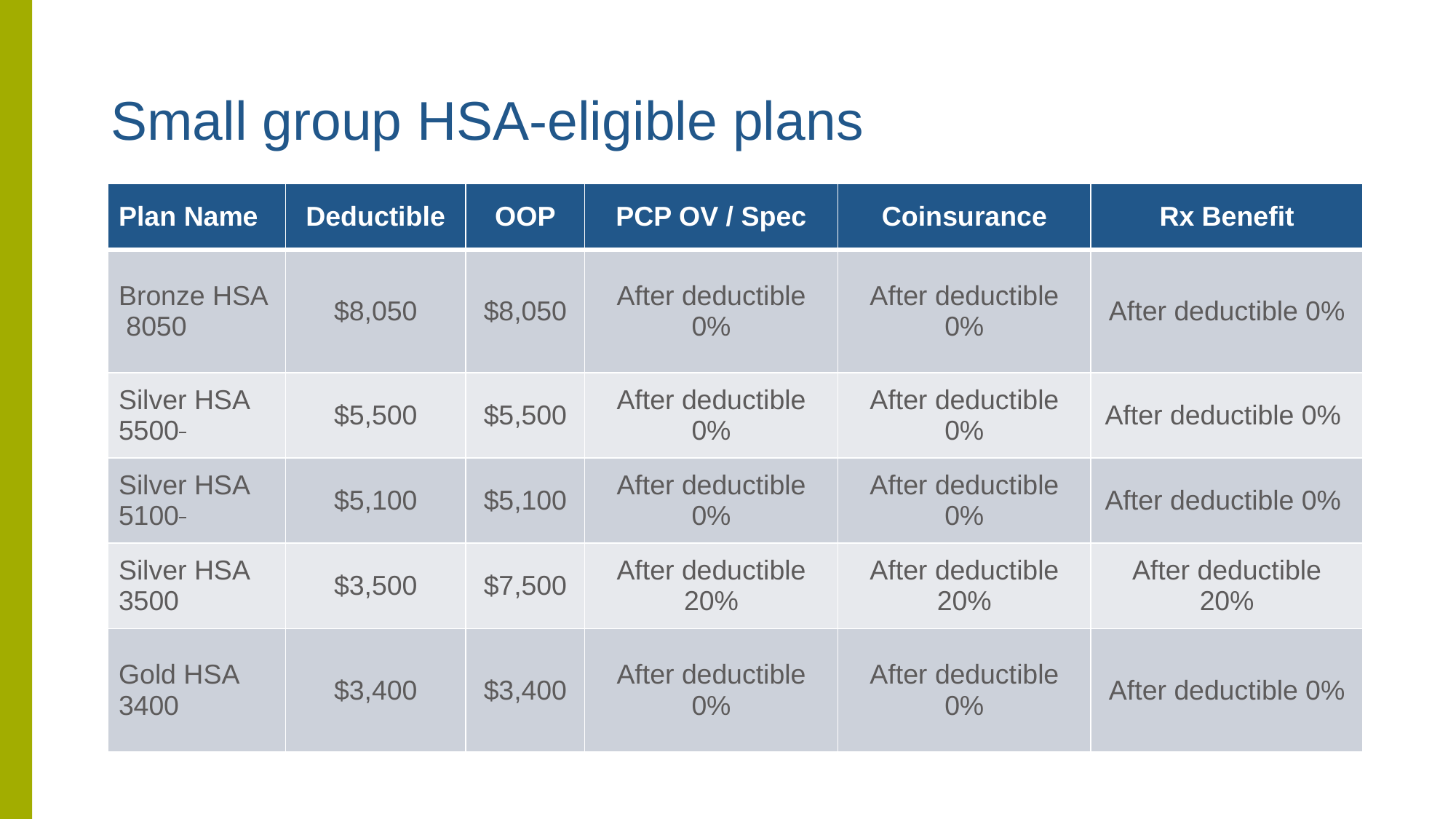

# Small group HSA-eligible plans
| Plan Name | Deductible | OOP | PCP OV / Spec | Coinsurance | Rx Benefit |
| --- | --- | --- | --- | --- | --- |
| Bronze HSA 8050 | $8,050 | $8,050 | After deductible 0% | After deductible 0% | After deductible 0% |
| Silver HSA 5500 | $5,500 | $5,500 | After deductible 0% | After deductible 0% | After deductible 0% |
| Silver HSA 5100 | $5,100 | $5,100 | After deductible 0% | After deductible 0% | After deductible 0% |
| Silver HSA 3500 | $3,500 | $7,500 | After deductible 20% | After deductible 20% | After deductible 20% |
| Gold HSA 3400 | $3,400 | $3,400 | After deductible 0% | After deductible 0% | After deductible 0% |